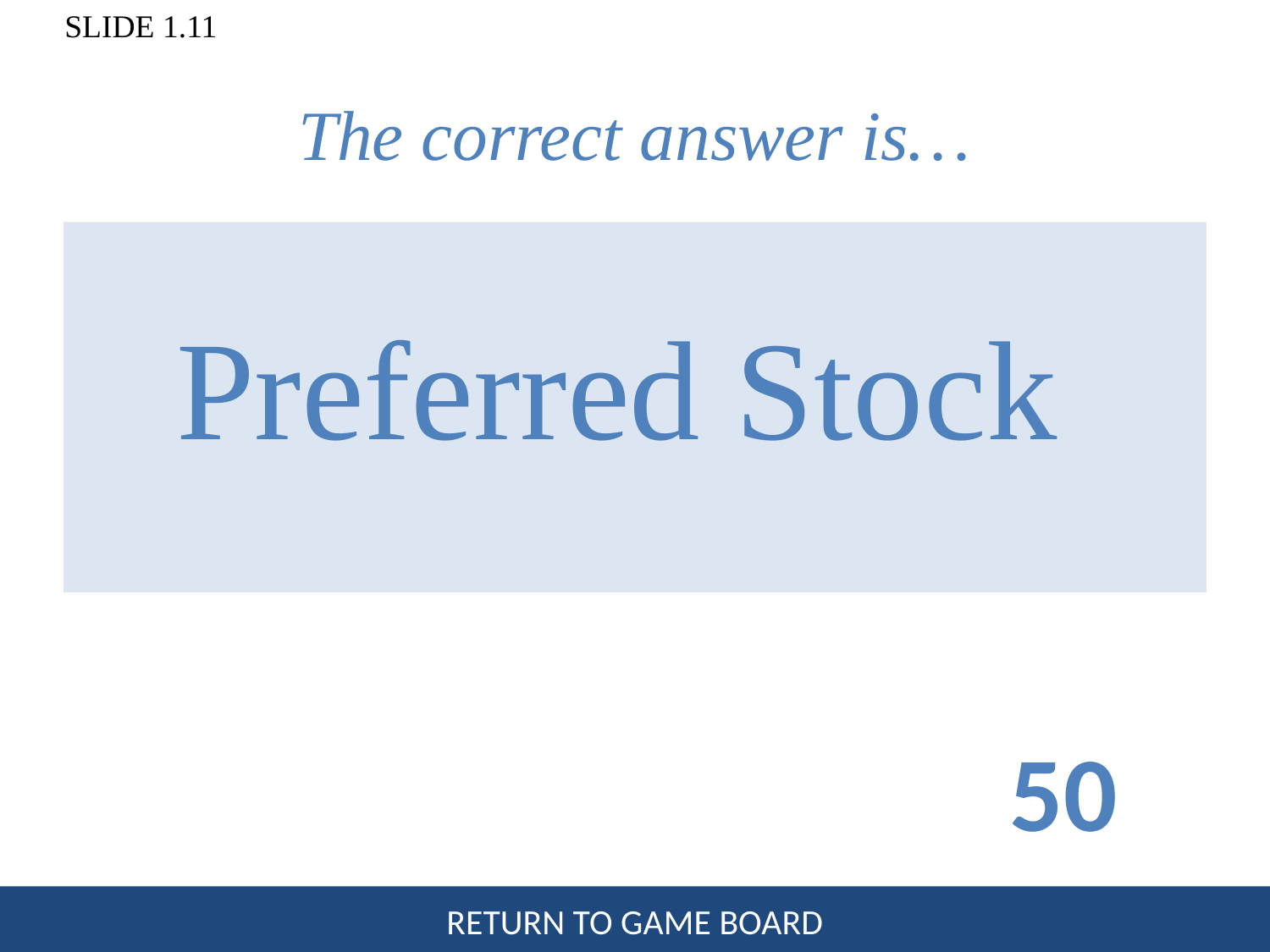

# The correct answer is…

Preferred Stock
50
RETURN TO GAME BOARD